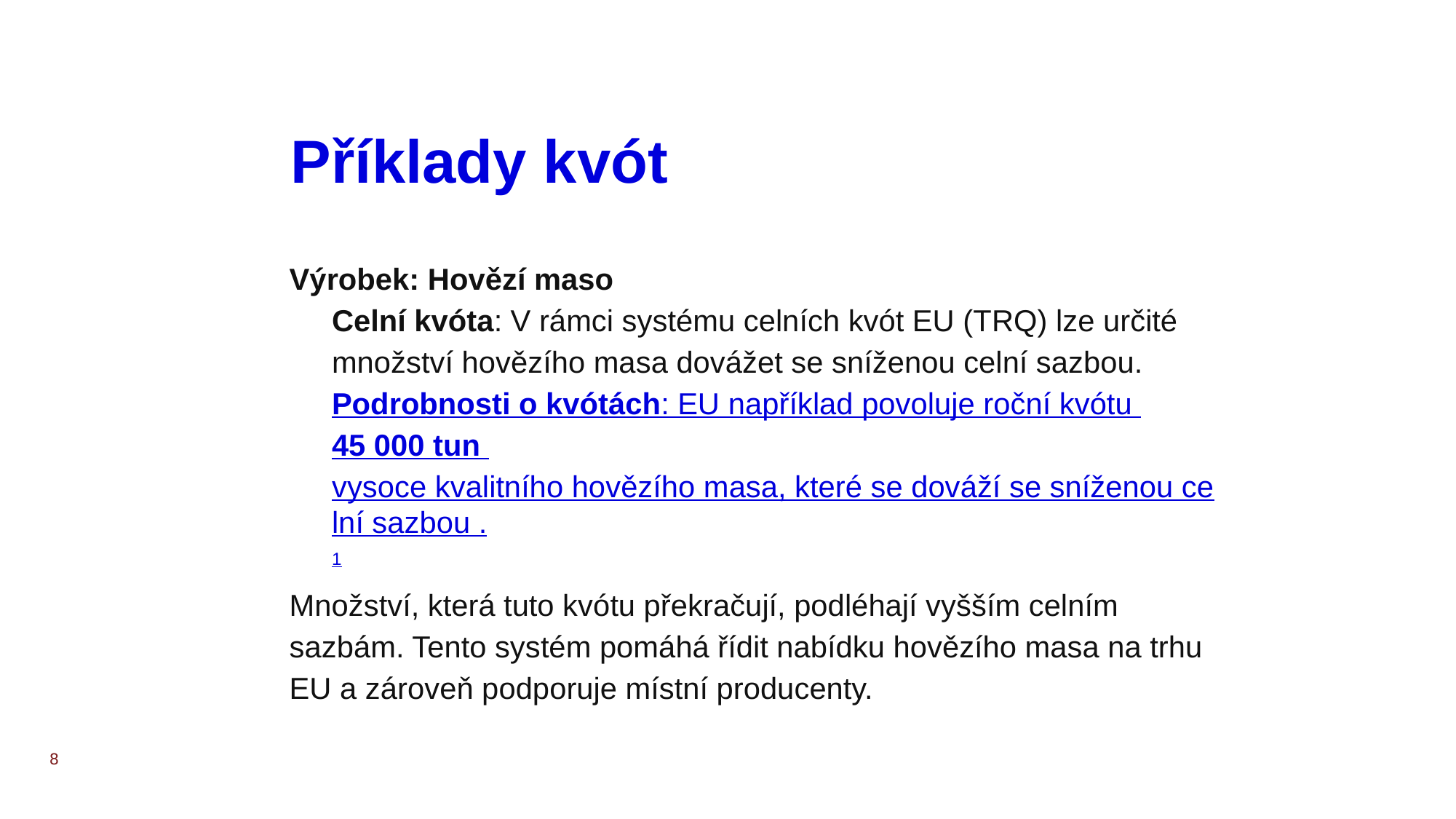

# Příklady kvót
Výrobek: Hovězí maso
Celní kvóta: V rámci systému celních kvót EU (TRQ) lze určité množství hovězího masa dovážet se sníženou celní sazbou.
Podrobnosti o kvótách: EU například povoluje roční kvótu 45 000 tun vysoce kvalitního hovězího masa, které se dováží se sníženou celní sazbou .1
Množství, která tuto kvótu překračují, podléhají vyšším celním sazbám. Tento systém pomáhá řídit nabídku hovězího masa na trhu EU a zároveň podporuje místní producenty.

8